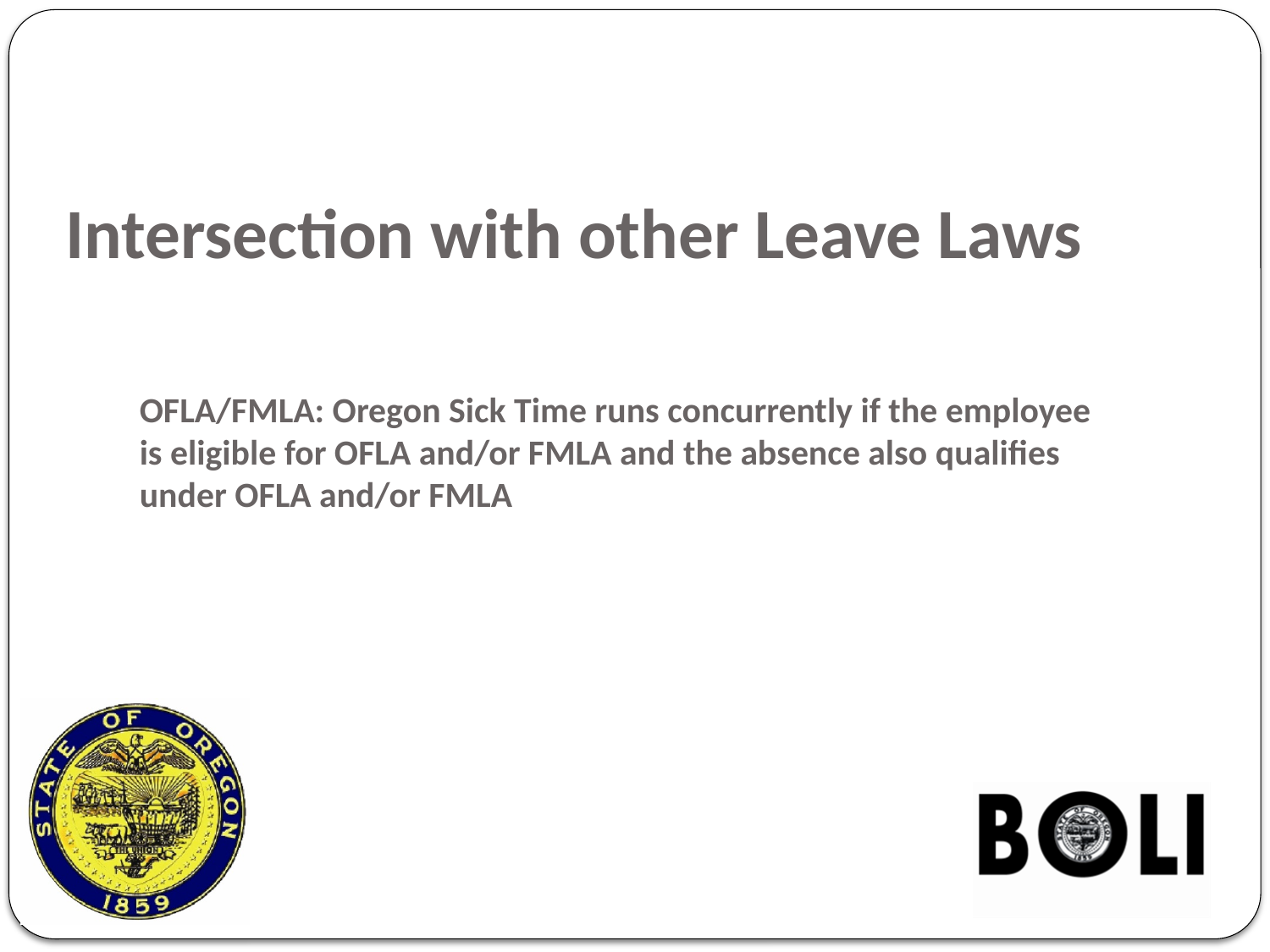

# Intersection with other Leave Laws
OFLA/FMLA: Oregon Sick Time runs concurrently if the employee is eligible for OFLA and/or FMLA and the absence also qualifies under OFLA and/or FMLA